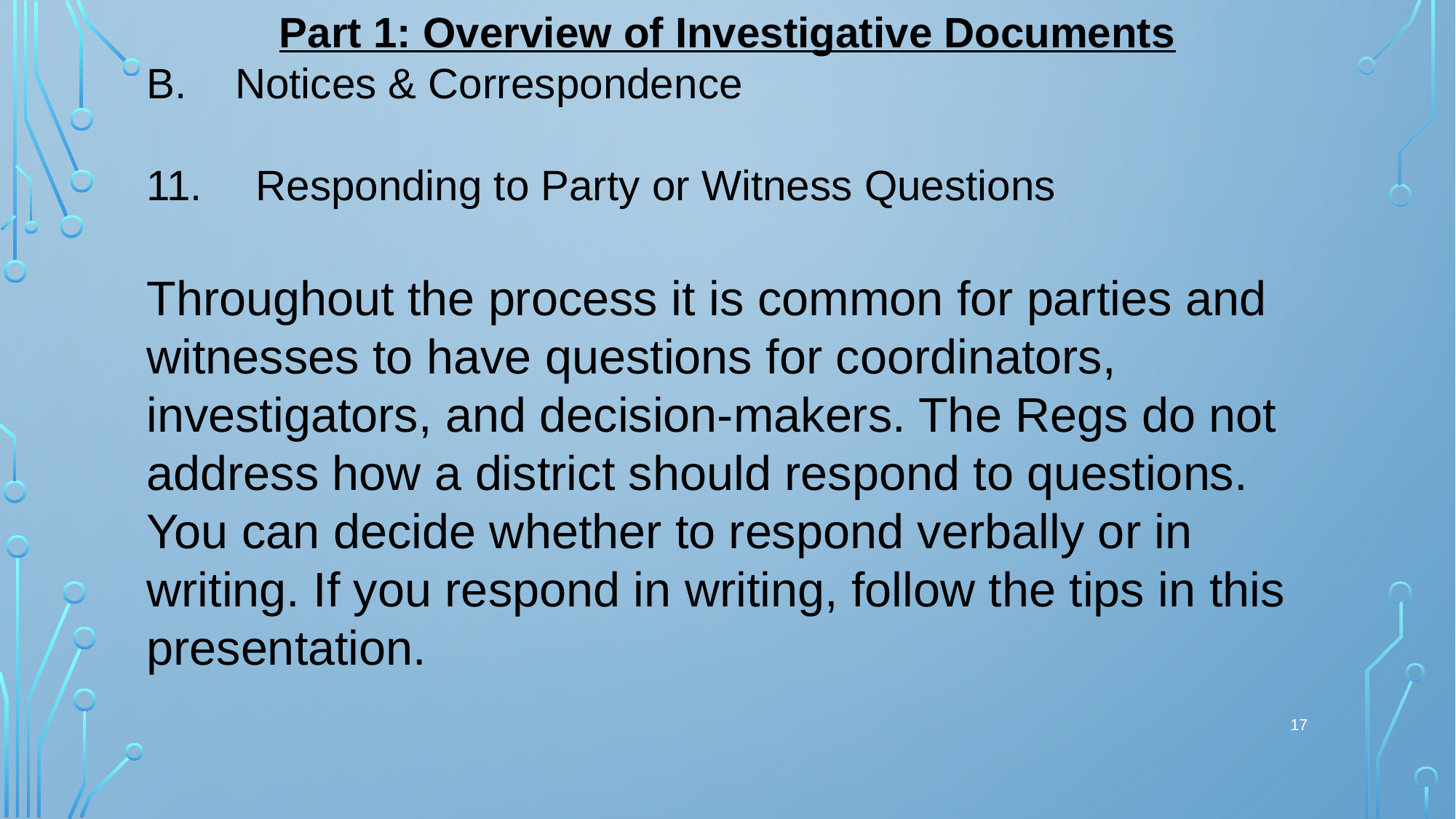

Part 1: Overview of Investigative Documents
Notices & Correspondence

11.	Responding to Party or Witness Questions

Throughout the process it is common for parties and witnesses to have questions for coordinators, investigators, and decision-makers. The Regs do not address how a district should respond to questions. You can decide whether to respond verbally or in writing. If you respond in writing, follow the tips in this presentation.

17